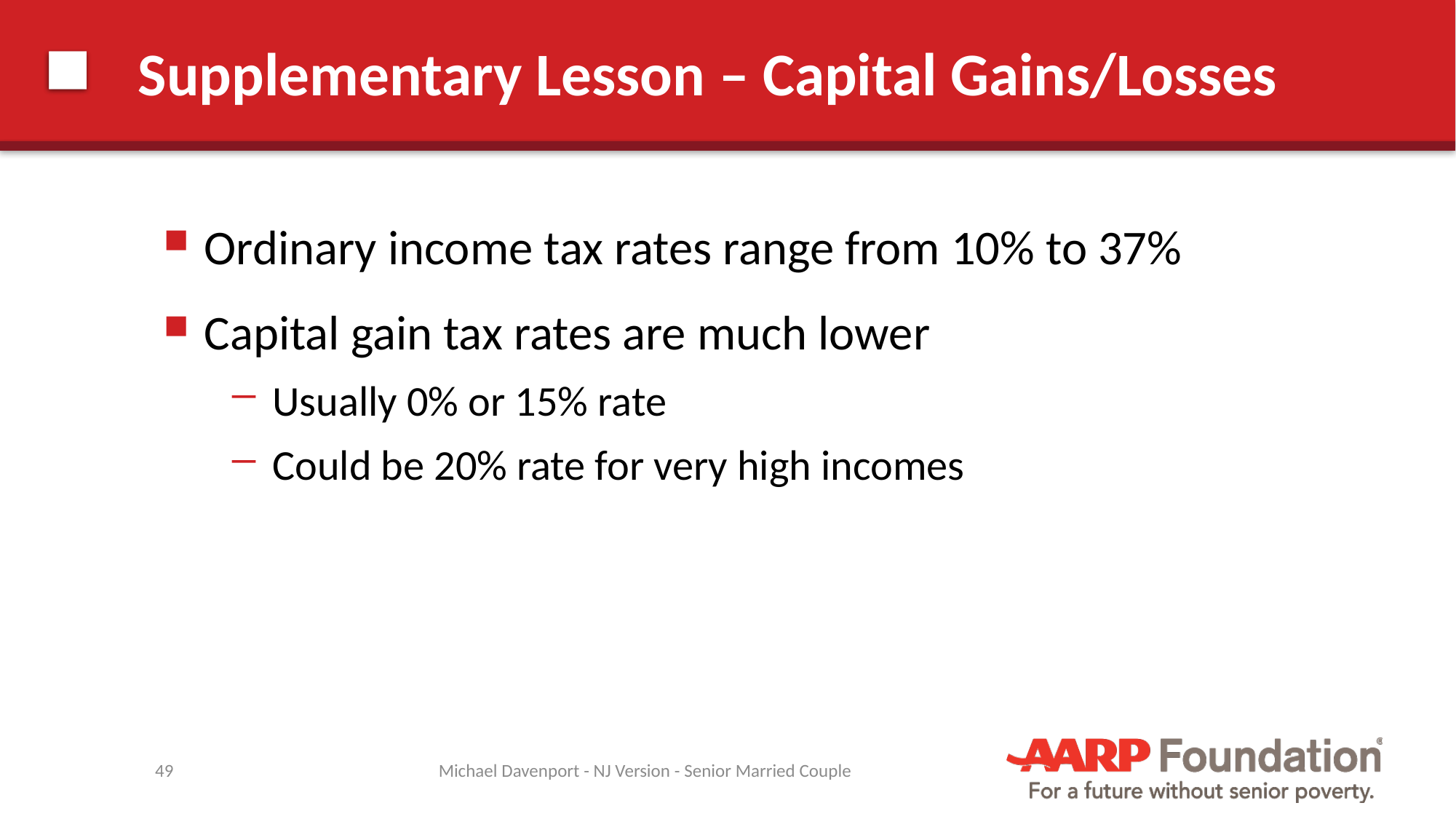

# Supplementary Lesson – Capital Gains/Losses
Ordinary income tax rates range from 10% to 37%
Capital gain tax rates are much lower
Usually 0% or 15% rate
Could be 20% rate for very high incomes
49
Michael Davenport - NJ Version - Senior Married Couple